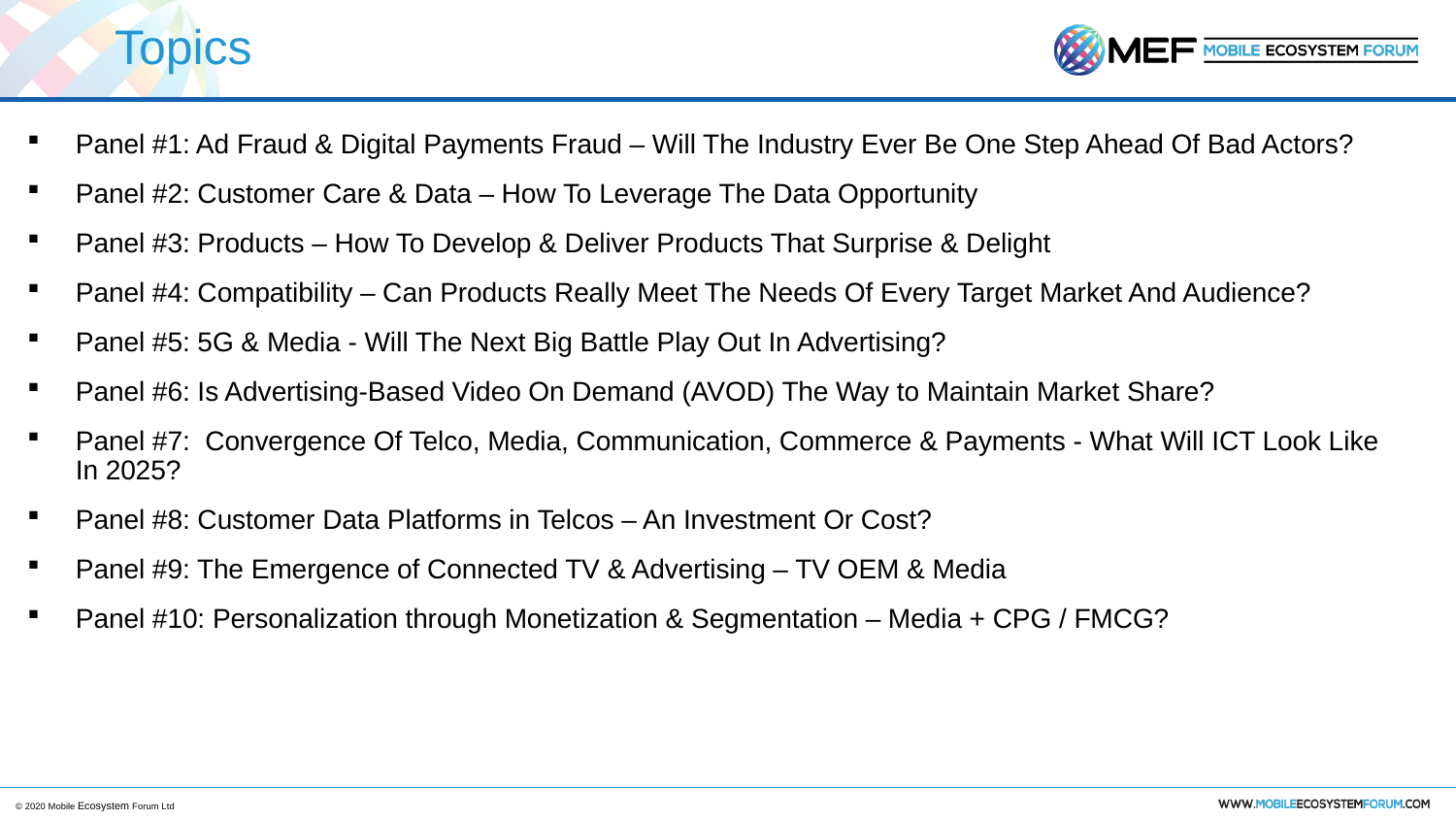

# Topics
Panel #1: Ad Fraud & Digital Payments Fraud – Will The Industry Ever Be One Step Ahead Of Bad Actors?
Panel #2: Customer Care & Data – How To Leverage The Data Opportunity
Panel #3: Products – How To Develop & Deliver Products That Surprise & Delight
Panel #4: Compatibility – Can Products Really Meet The Needs Of Every Target Market And Audience?
Panel #5: 5G & Media - Will The Next Big Battle Play Out In Advertising?
Panel #6: Is Advertising-Based Video On Demand (AVOD) The Way to Maintain Market Share?
Panel #7:  Convergence Of Telco, Media, Communication, Commerce & Payments - What Will ICT Look Like In 2025?
Panel #8: Customer Data Platforms in Telcos – An Investment Or Cost?
Panel #9: The Emergence of Connected TV & Advertising – TV OEM & Media
Panel #10: Personalization through Monetization & Segmentation – Media + CPG / FMCG?